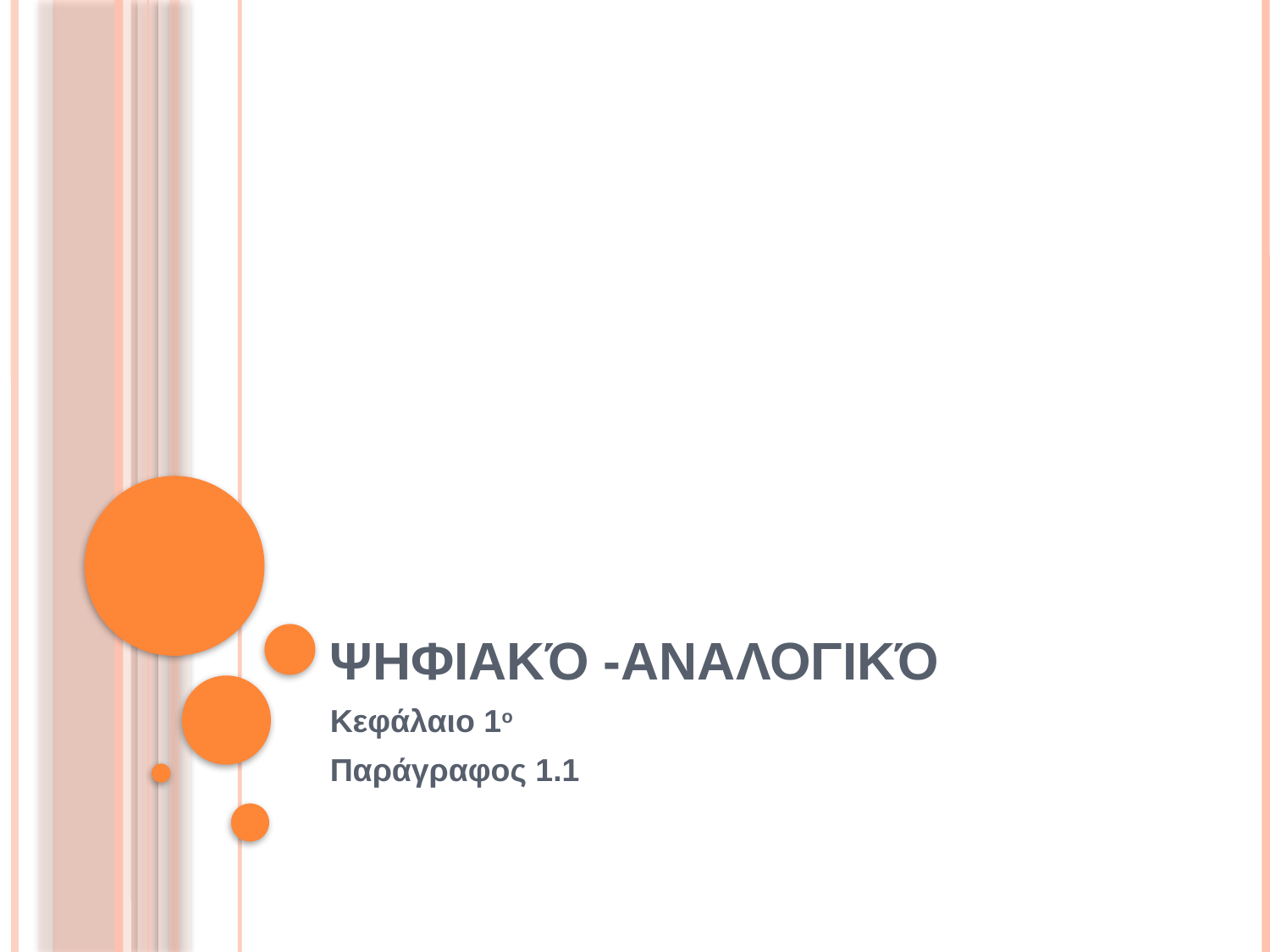

# Ψηφιακό -Αναλογικό
Κεφάλαιο 1ο
Παράγραφος 1.1